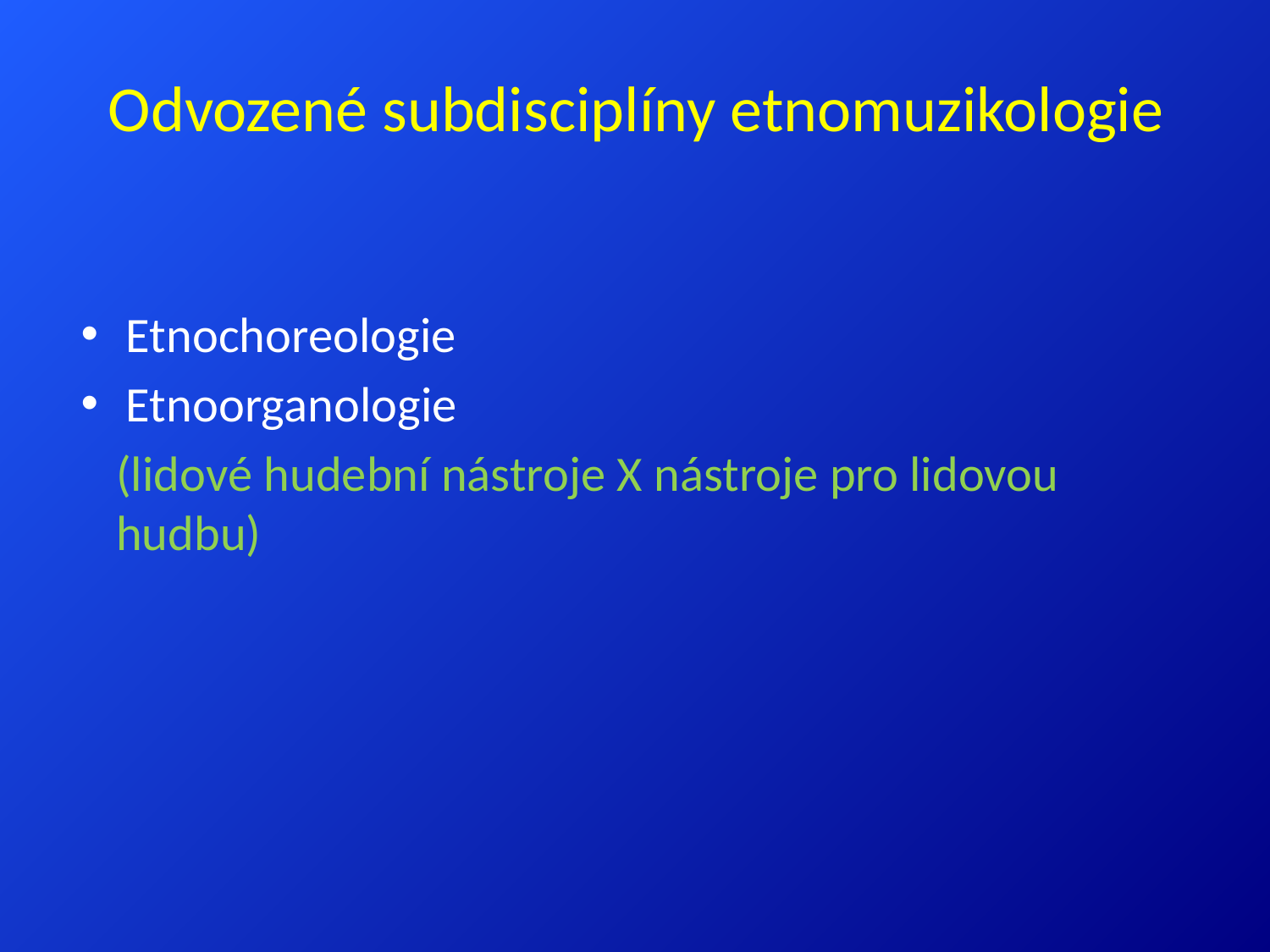

# Odvozené subdisciplíny etnomuzikologie
Etnochoreologie
Etnoorganologie
(lidové hudební nástroje X nástroje pro lidovou hudbu)